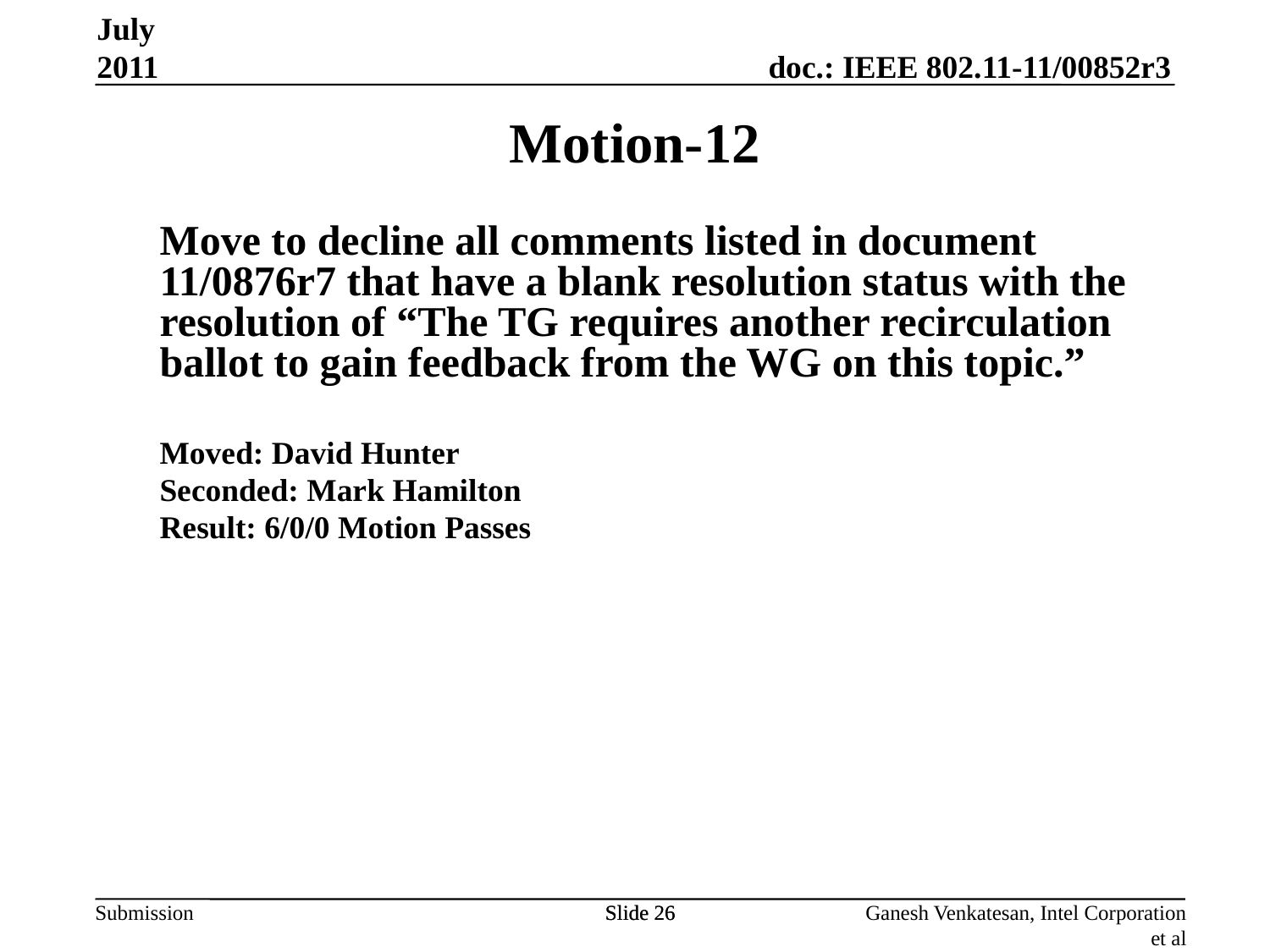

July 2011
Motion-12
Move to decline all comments listed in document 11/0876r7 that have a blank resolution status with the resolution of “The TG requires another recirculation ballot to gain feedback from the WG on this topic.”

Moved: David Hunter
Seconded: Mark Hamilton
Result: 6/0/0 Motion Passes

Slide 26
Slide 26
Ganesh Venkatesan, Intel Corporation et al